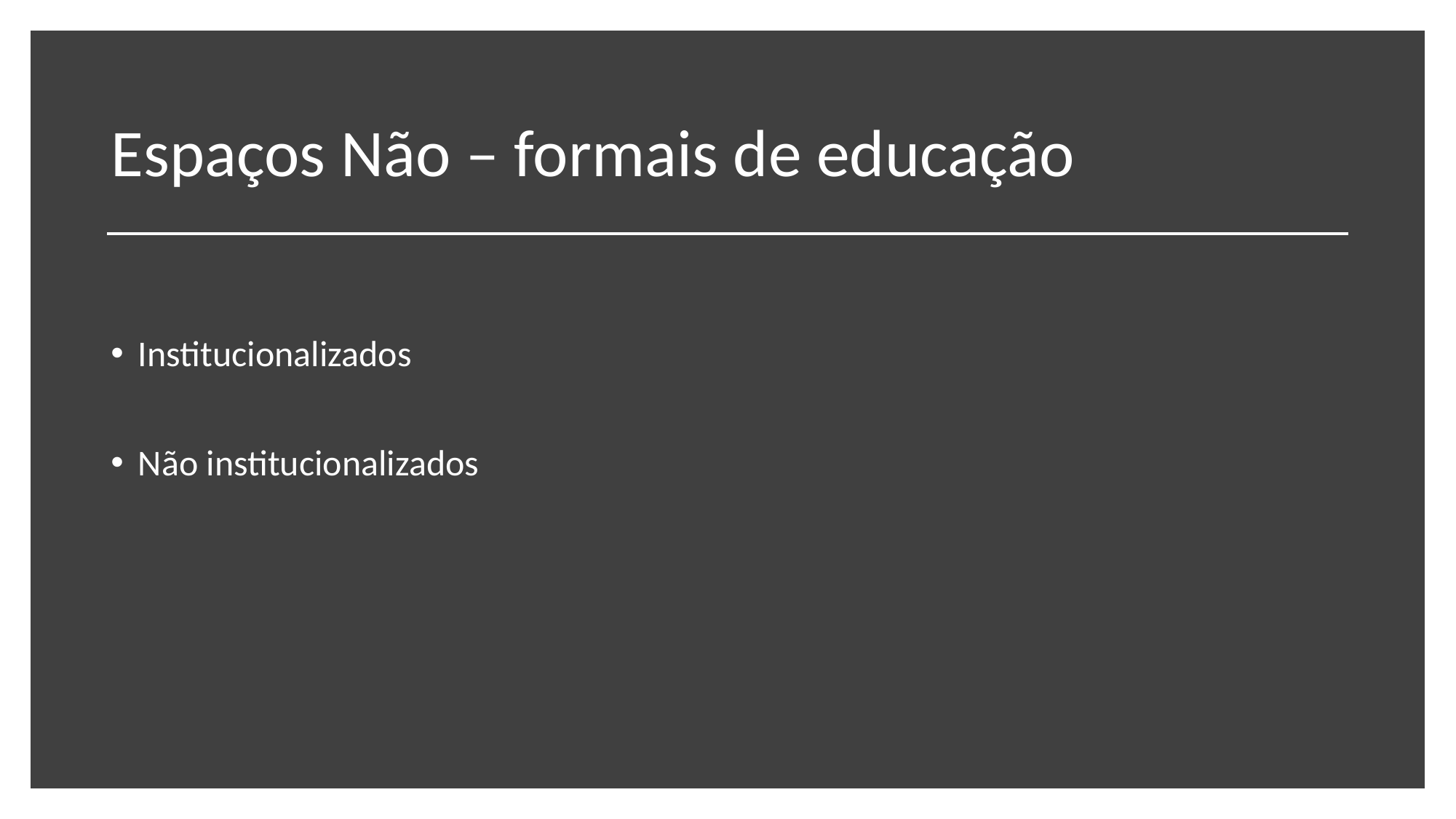

# Espaços Não – formais de educação

Institucionalizados

Não institucionalizados